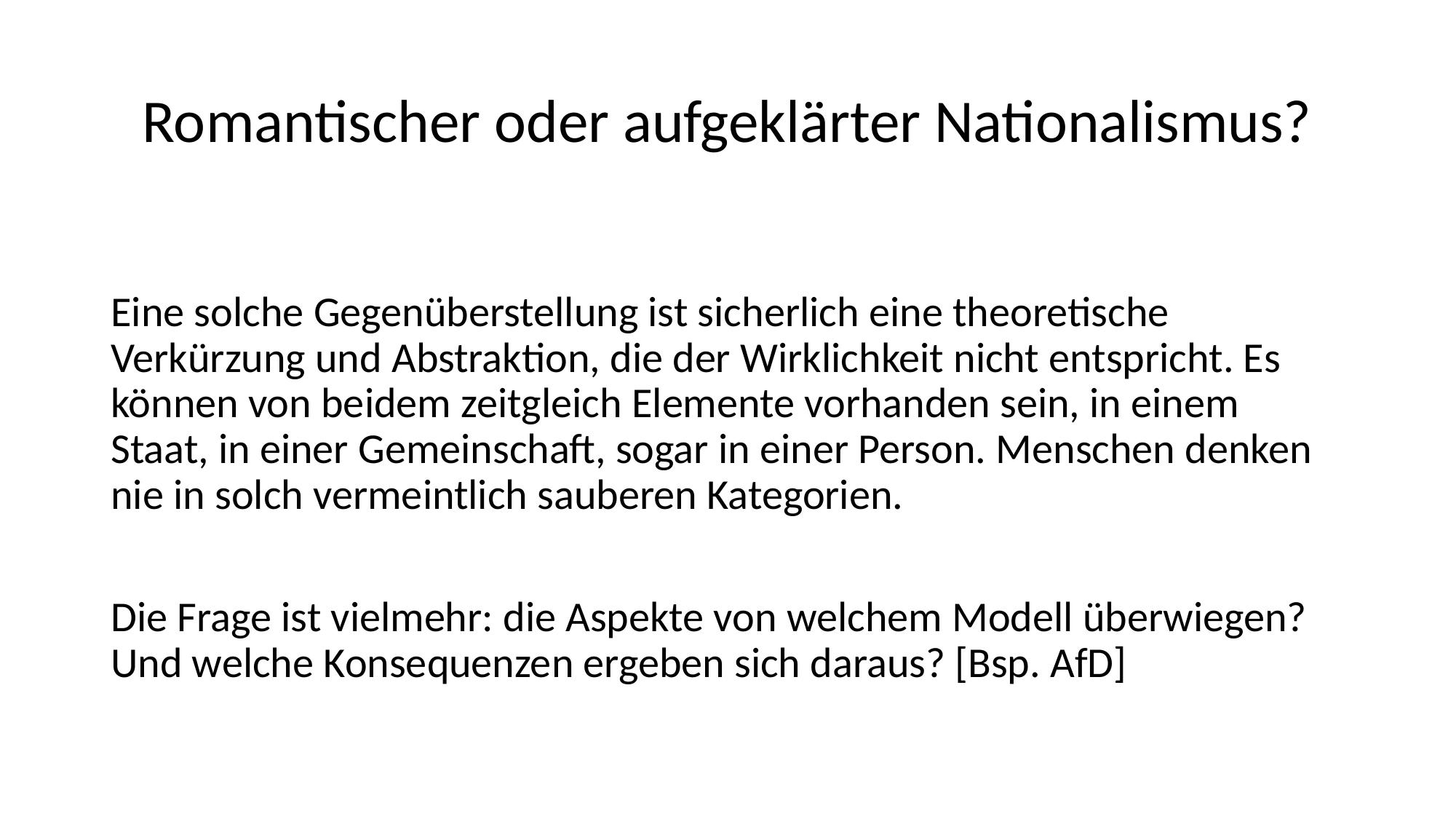

# Romantischer oder aufgeklärter Nationalismus?

Eine solche Gegenüberstellung ist sicherlich eine theoretische Verkürzung und Abstraktion, die der Wirklichkeit nicht entspricht. Es können von beidem zeitgleich Elemente vorhanden sein, in einem Staat, in einer Gemeinschaft, sogar in einer Person. Menschen denken nie in solch vermeintlich sauberen Kategorien.

Die Frage ist vielmehr: die Aspekte von welchem Modell überwiegen? Und welche Konsequenzen ergeben sich daraus? [Bsp. AfD]